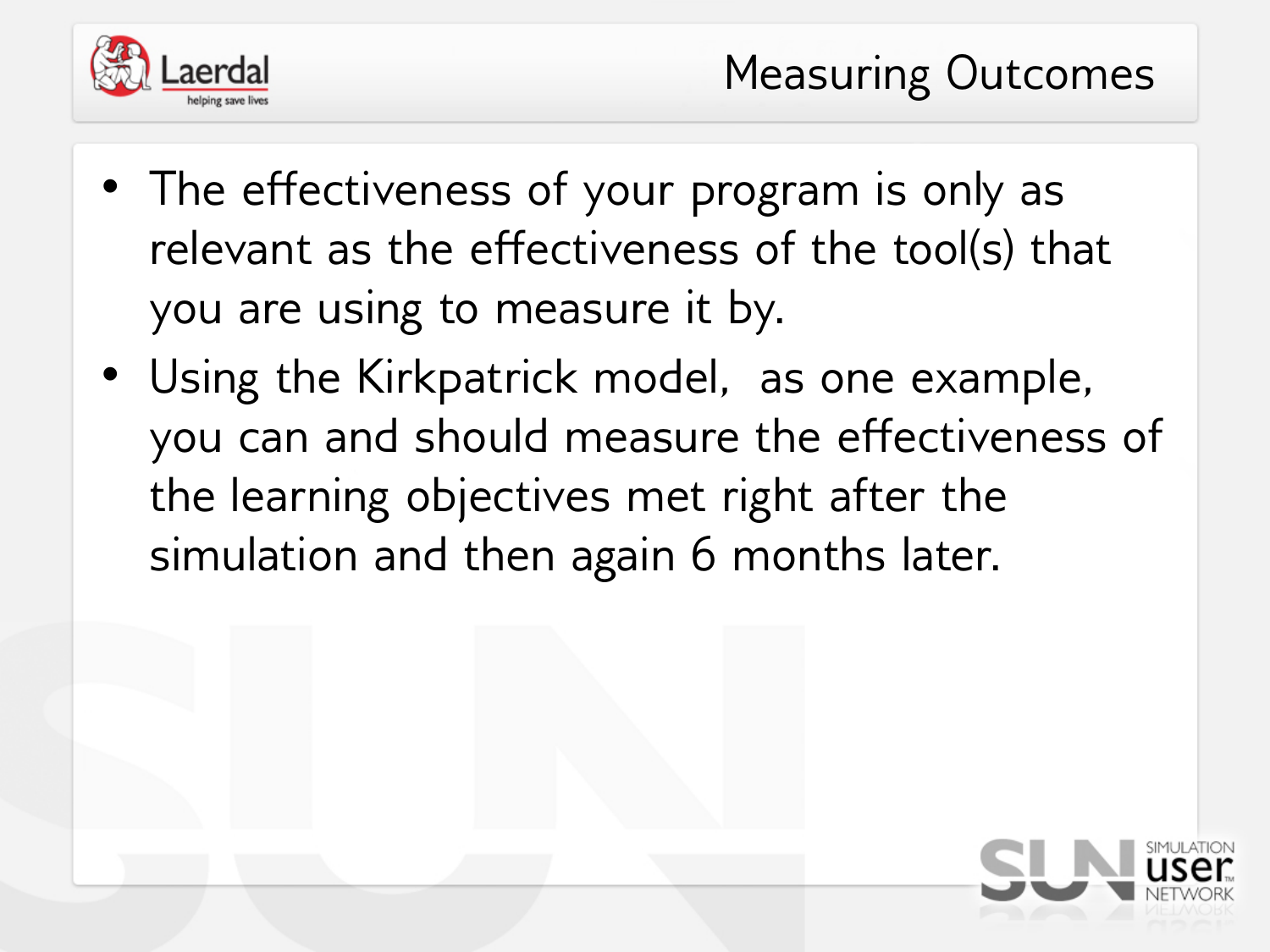

# Measuring Outcomes
The effectiveness of your program is only as relevant as the effectiveness of the tool(s) that you are using to measure it by.
Using the Kirkpatrick model,  as one example, you can and should measure the effectiveness of the learning objectives met right after the simulation and then again 6 months later.